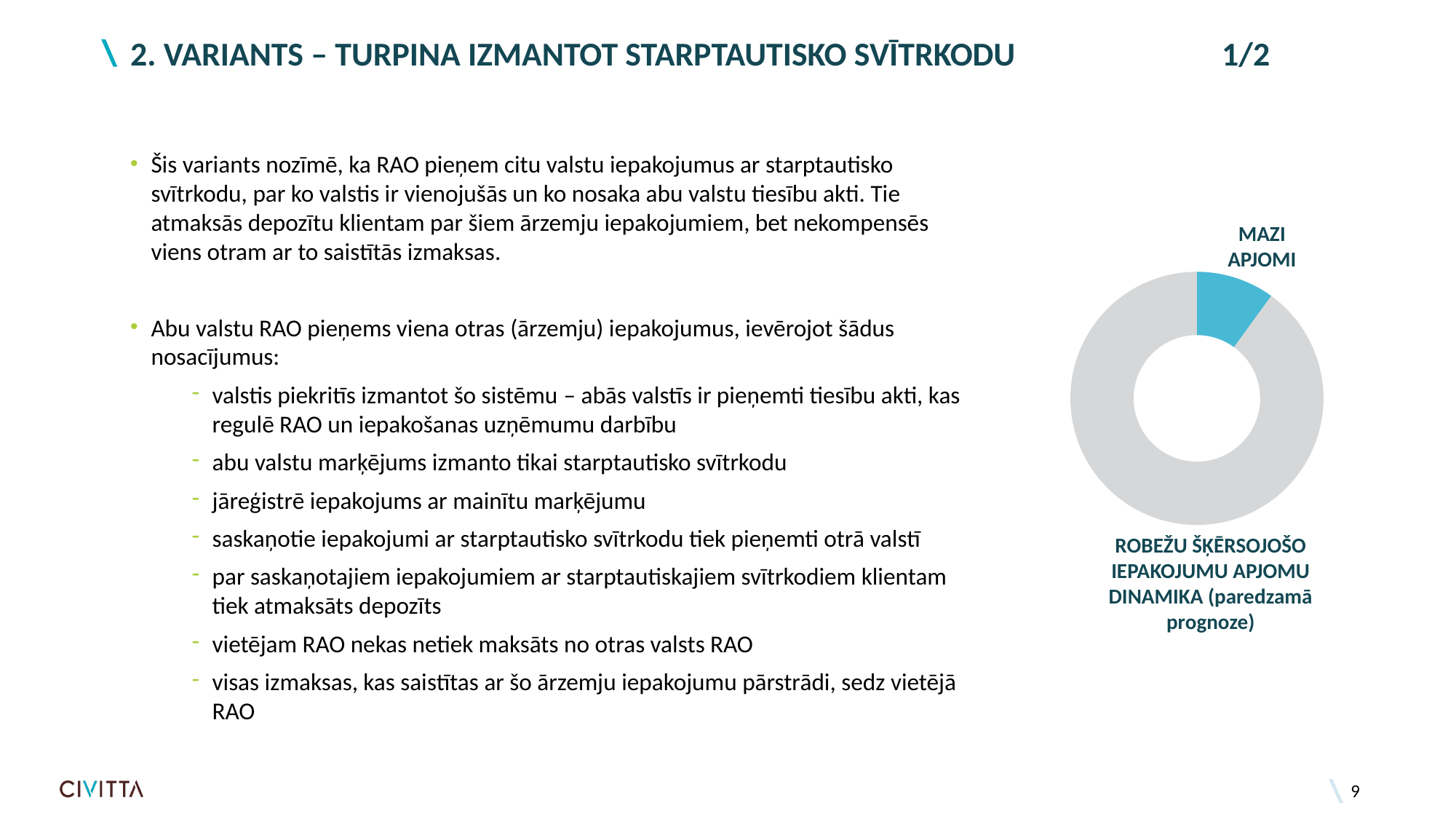

# 2. VARIANTS – TURPINA IZMANTOT STARPTAUTISKO SVĪTRKODU		1/2
Šis variants nozīmē, ka RAO pieņem citu valstu iepakojumus ar starptautisko svītrkodu, par ko valstis ir vienojušās un ko nosaka abu valstu tiesību akti. Tie atmaksās depozītu klientam par šiem ārzemju iepakojumiem, bet nekompensēs viens otram ar to saistītās izmaksas.

Abu valstu RAO pieņems viena otras (ārzemju) iepakojumus, ievērojot šādus nosacījumus:
valstis piekritīs izmantot šo sistēmu – abās valstīs ir pieņemti tiesību akti, kas regulē RAO un iepakošanas uzņēmumu darbību
abu valstu marķējums izmanto tikai starptautisko svītrkodu
jāreģistrē iepakojums ar mainītu marķējumu
saskaņotie iepakojumi ar starptautisko svītrkodu tiek pieņemti otrā valstī
par saskaņotajiem iepakojumiem ar starptautiskajiem svītrkodiem klientam tiek atmaksāts depozīts
vietējam RAO nekas netiek maksāts no otras valsts RAO
visas izmaksas, kas saistītas ar šo ārzemju iepakojumu pārstrādi, sedz vietējā RAO

MAZI APJOMI

### Chart

| Category |  |
|---|---|
ROBEŽU ŠĶĒRSOJOŠO IEPAKOJUMU APJOMU DINAMIKA (paredzamā prognoze)